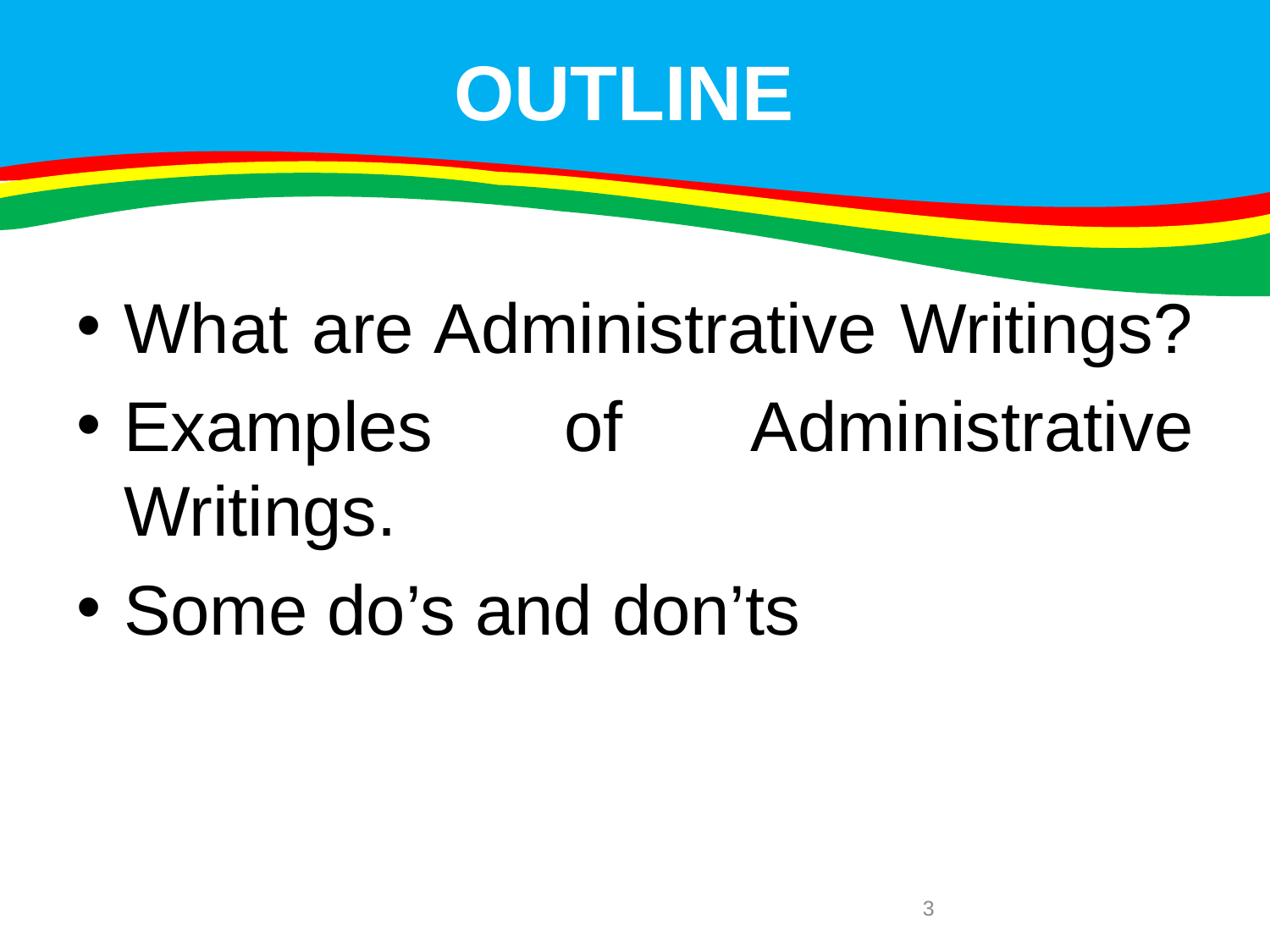

# OUTLINE
What are Administrative Writings?
Examples of Administrative Writings.
Some do’s and don’ts

3